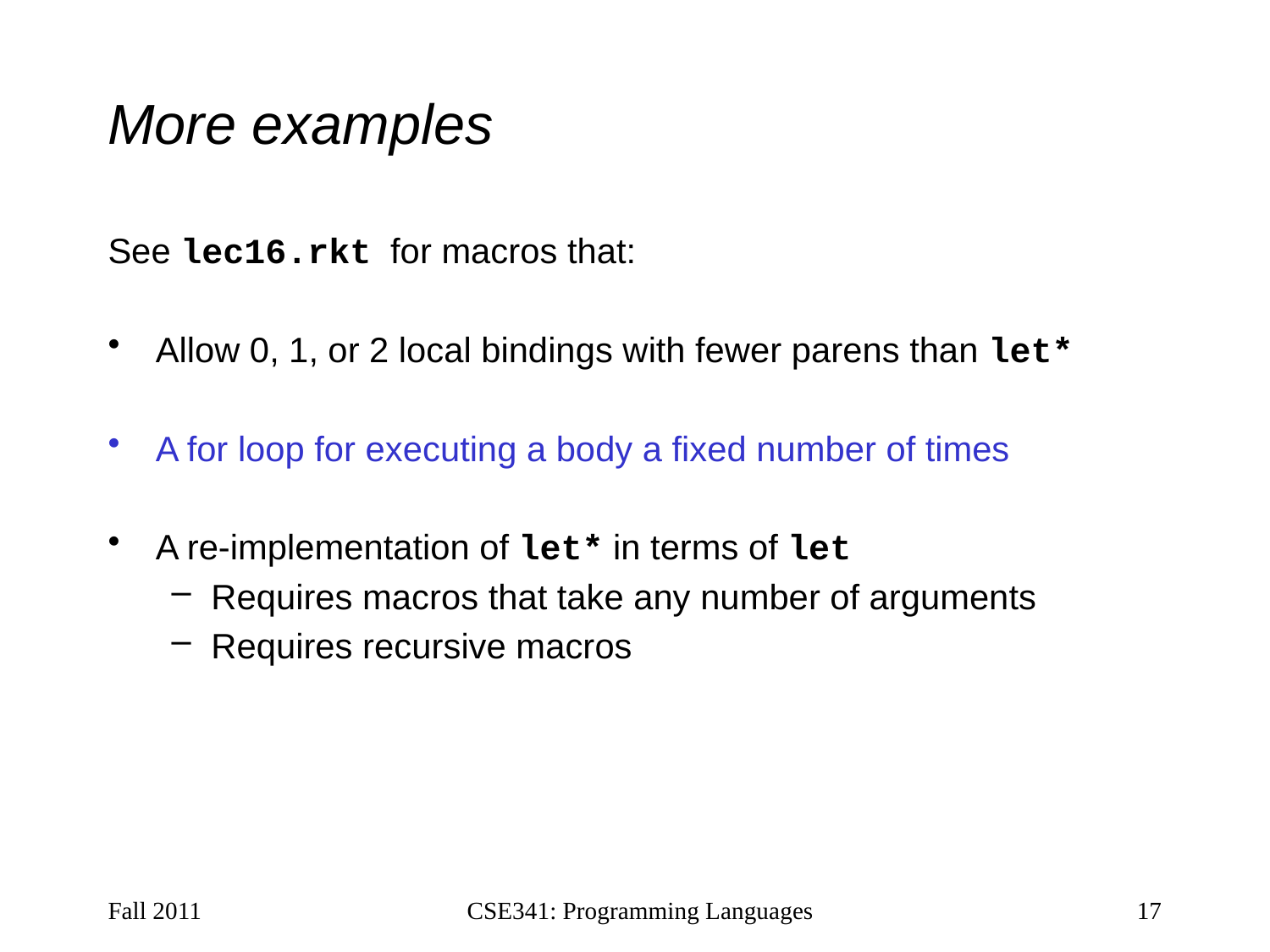

# More examples
See lec16.rkt  for macros that:

Allow 0, 1, or 2 local bindings with fewer parens than let*

A for loop for executing a body a fixed number of times

A re-implementation of let* in terms of let
Requires macros that take any number of arguments
Requires recursive macros
Fall 2011
CSE341: Programming Languages
17